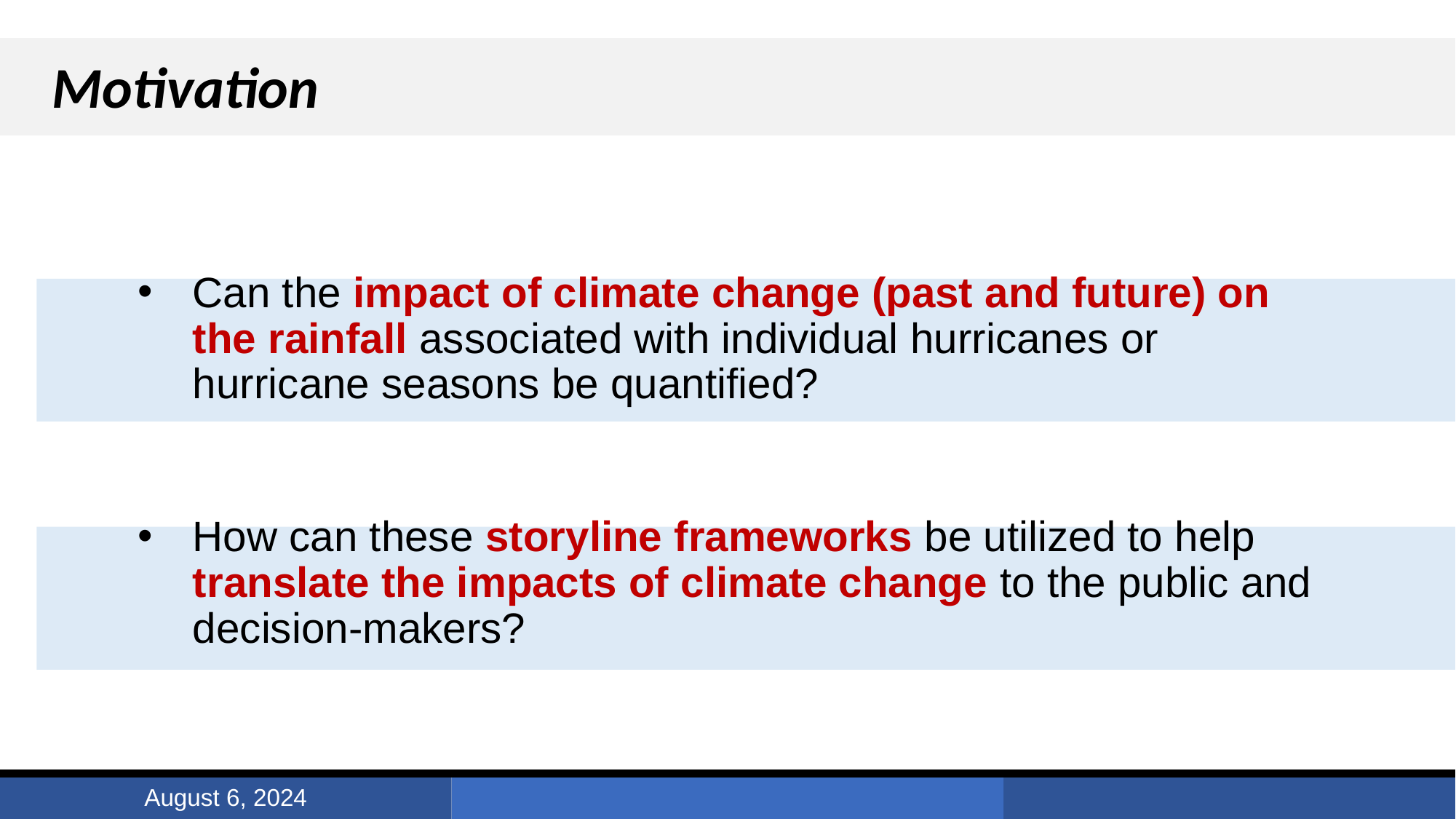

Motivation
Can the impact of climate change (past and future) on the rainfall associated with individual hurricanes or hurricane seasons be quantified?

How can these storyline frameworks be utilized to help translate the impacts of climate change to the public and decision-makers?